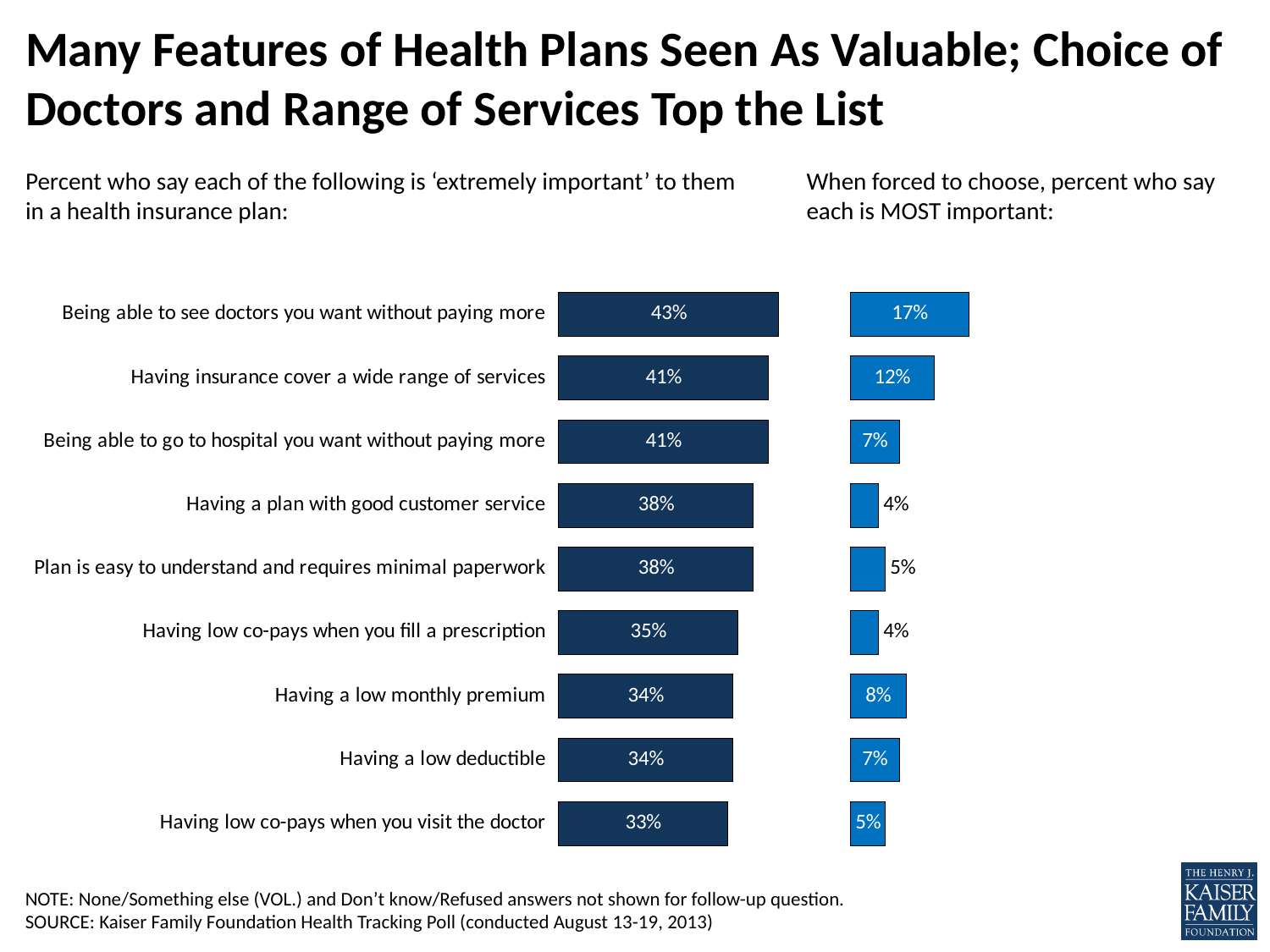

# Many Features of Health Plans Seen As Valuable; Choice of Doctors and Range of Services Top the List
Percent who say each of the following is ‘extremely important’ to them in a health insurance plan:
When forced to choose, percent who say each is MOST important:

### Chart

| Category | Extremely important |
|---|---|
| Being able to see doctors you want without paying more | 0.43 |
| Having insurance cover a wide range of services | 0.41 |
| Being able to go to hospital you want without paying more | 0.41 |
| Having a plan with good customer service | 0.38 |
| Plan is easy to understand and requires minimal paperwork | 0.38 |
| Having low co-pays when you fill a prescription | 0.35 |
| Having a low monthly premium | 0.34 |
| Having a low deductible | 0.34 |
| Having low co-pays when you visit the doctor | 0.33 |

### Chart

| Category | Column1 |
|---|---|
| Being able to see doctors you want to see without paying more | 0.17 |
| Having insurance cover a wide range of services | 0.12 |
| Being able to go to the hospital you want without paying more | 0.07 |
| Having a plan with good customer service | 0.04 |
| Having a plan that is easy to understand and requires minimal paperwork | 0.05 |
| Having low co-pays when you fill a prescription | 0.04 |
| Having a low monthly premium | 0.08 |
| Having a low deductible | 0.07 |
| Having low co-pays when you visit the doctor | 0.05 |
NOTE: None/Something else (VOL.) and Don’t know/Refused answers not shown for follow-up question.
SOURCE: Kaiser Family Foundation Health Tracking Poll (conducted August 13-19, 2013)